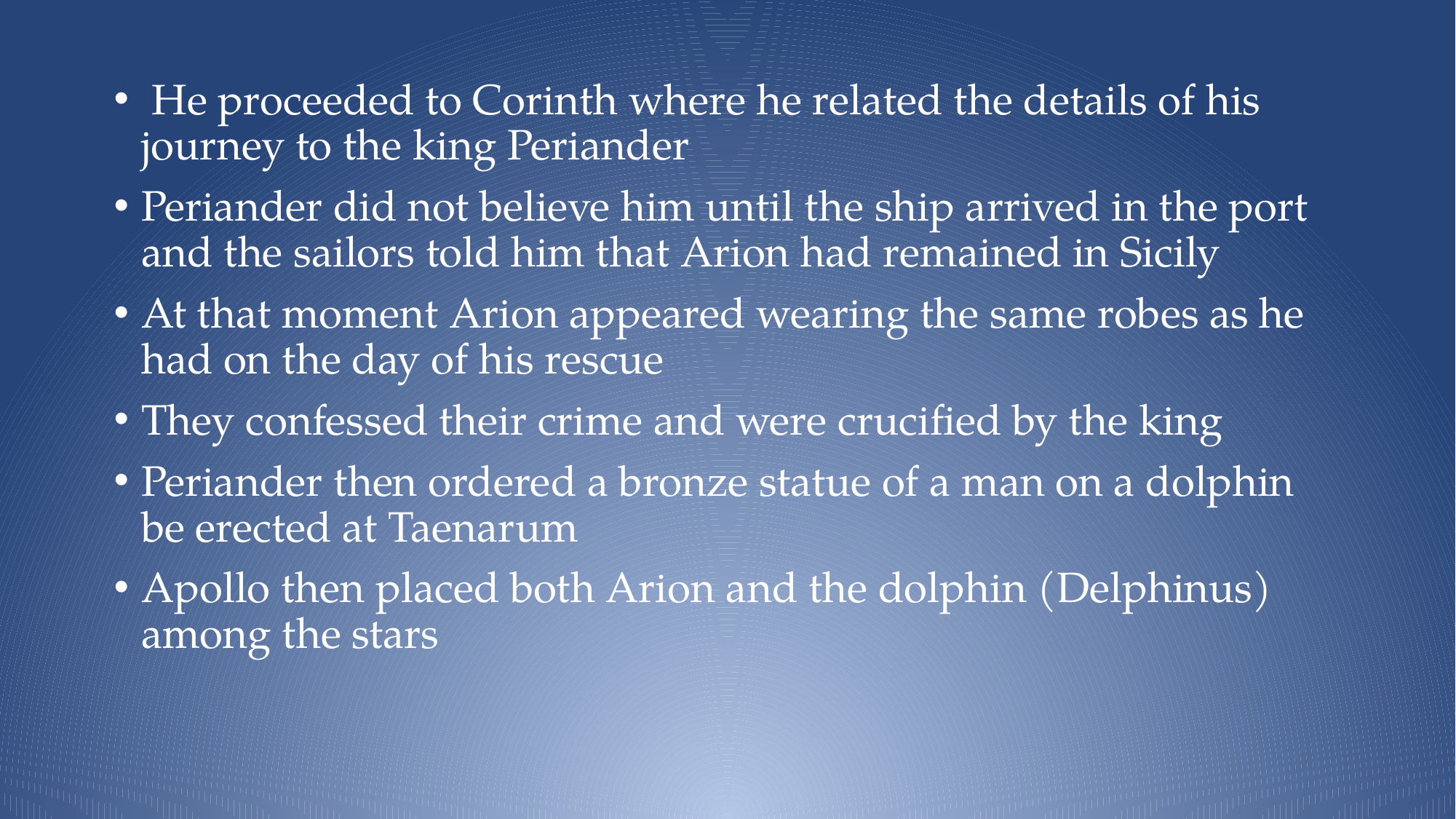

He proceeded to Corinth where he related the details of his journey to the king Periander
Periander did not believe him until the ship arrived in the port and the sailors told him that Arion had remained in Sicily
At that moment Arion appeared wearing the same robes as he had on the day of his rescue
They confessed their crime and were crucified by the king
Periander then ordered a bronze statue of a man on a dolphin be erected at Taenarum
Apollo then placed both Arion and the dolphin (Delphinus) among the stars